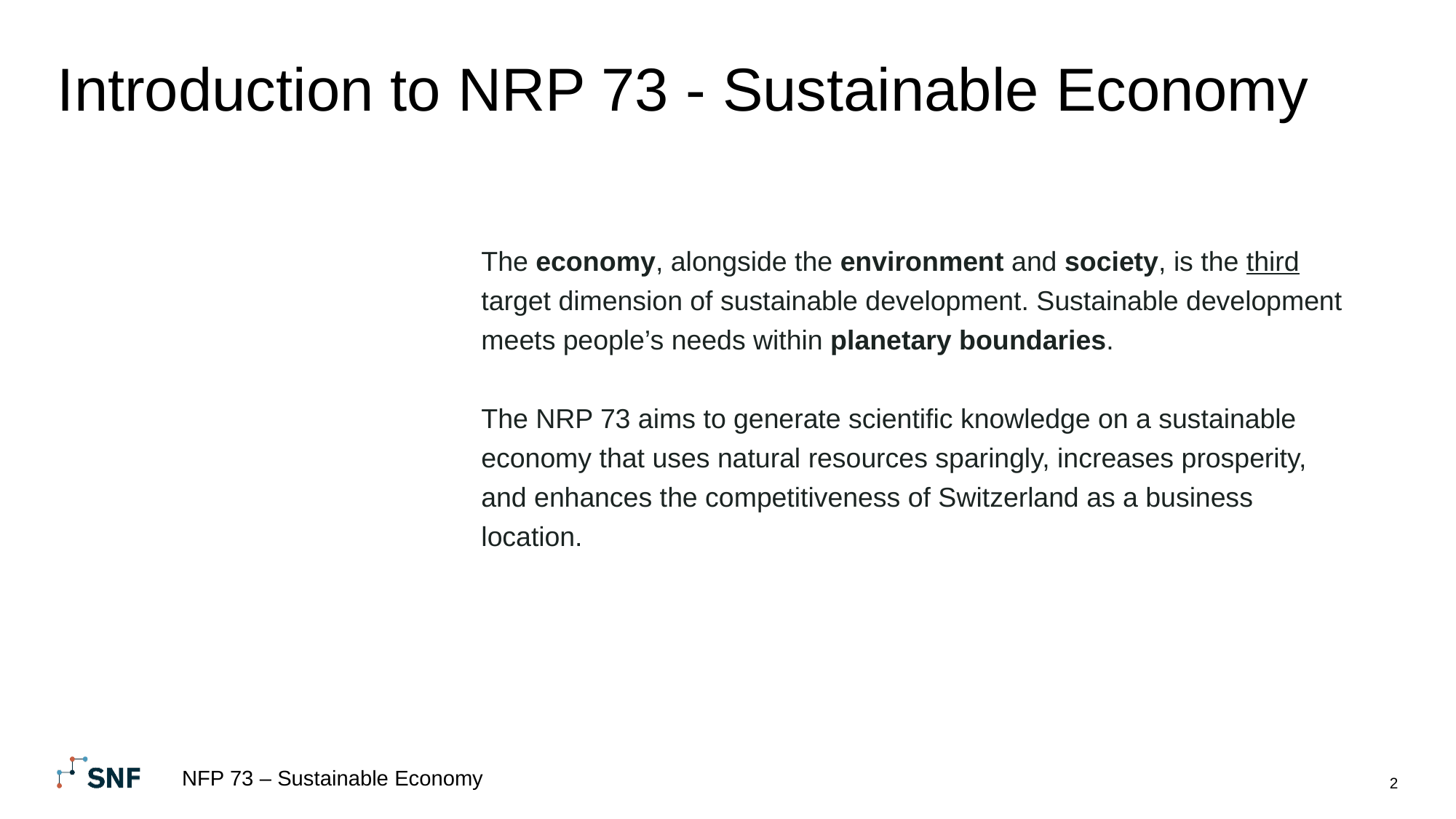

# Introduction to NRP 73 - Sustainable Economy
The economy, alongside the environment and society, is the third target dimension of sustainable development. Sustainable development meets people’s needs within planetary boundaries.

The NRP 73 aims to generate scientific knowledge on a sustainable economy that uses natural resources sparingly, increases prosperity, and enhances the competitiveness of Switzerland as a business location.
NFP 73 – Sustainable Economy
2